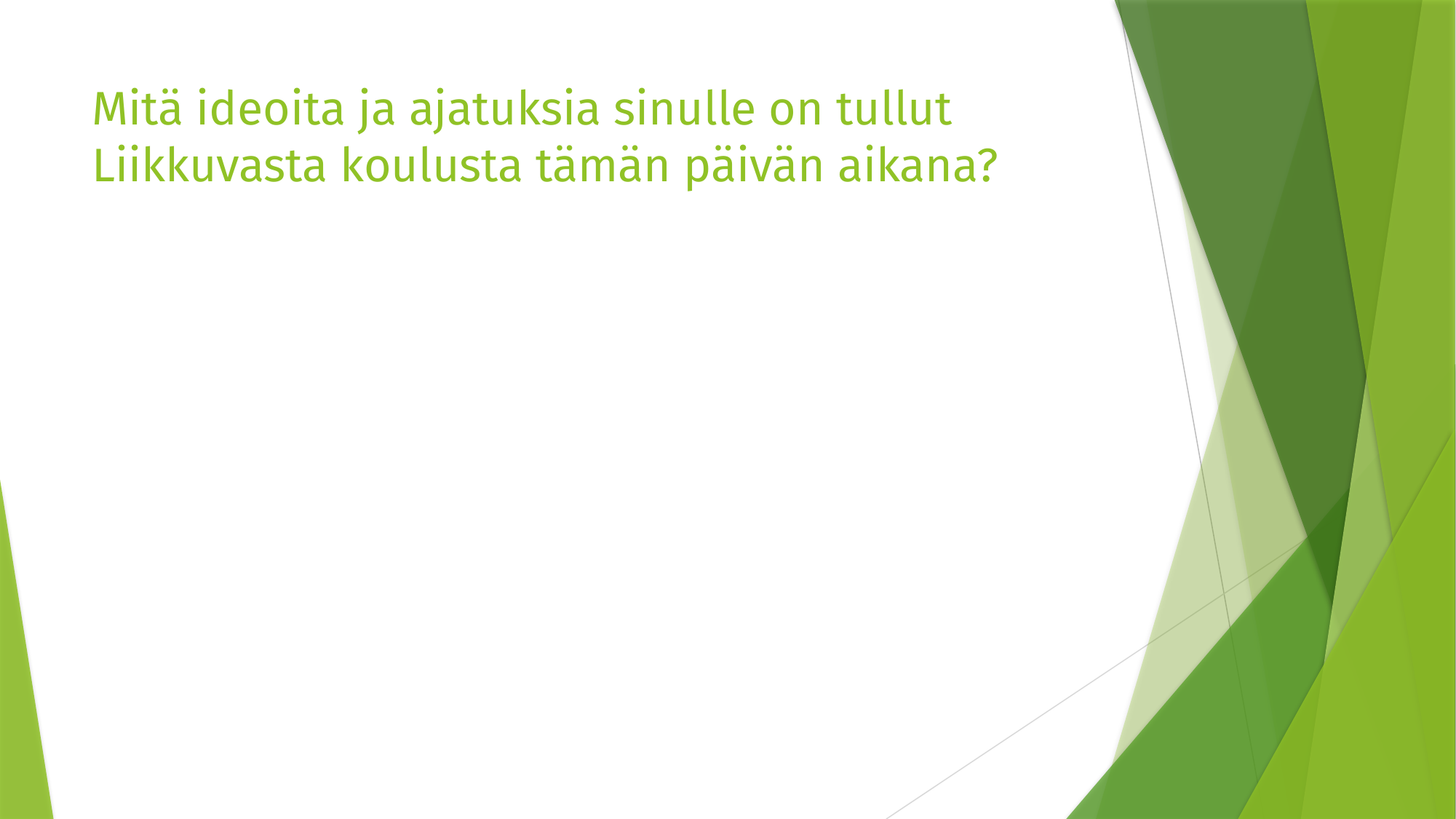

# Mitä ideoita ja ajatuksia sinulle on tullut Liikkuvasta koulusta tämän päivän aikana?